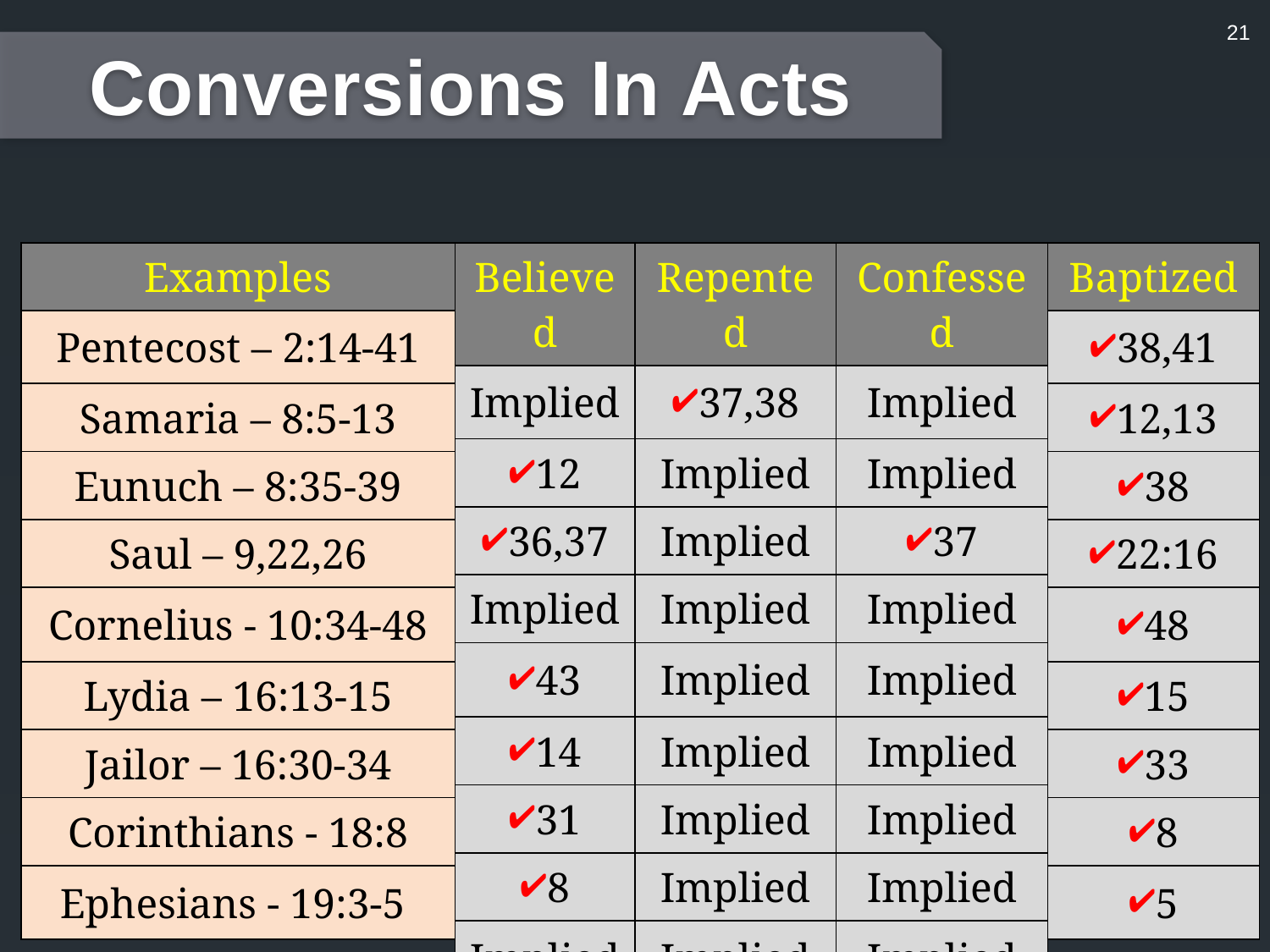

21

Conversions In Acts
| Examples |
| --- |
| Pentecost – 2:14-41 |
| Samaria – 8:5-13 |
| Eunuch – 8:35-39 |
| Saul – 9,22,26 |
| Cornelius - 10:34-48 |
| Lydia – 16:13-15 |
| Jailor – 16:30-34 |
| Corinthians - 18:8 |
| Ephesians - 19:3-5 |
| Believed |
| --- |
| Implied |
| 12 |
| 36,37 |
| Implied |
| 43 |
| 14 |
| 31 |
| 8 |
| Implied |
| Repented |
| --- |
| 37,38 |
| Implied |
| Implied |
| Implied |
| Implied |
| Implied |
| Implied |
| Implied |
| Implied |
| Confessed |
| --- |
| Implied |
| Implied |
| 37 |
| Implied |
| Implied |
| Implied |
| Implied |
| Implied |
| Implied |
| Baptized |
| --- |
| 38,41 |
| 12,13 |
| 38 |
| 22:16 |
| 48 |
| 15 |
| 33 |
| 8 |
| 5 |